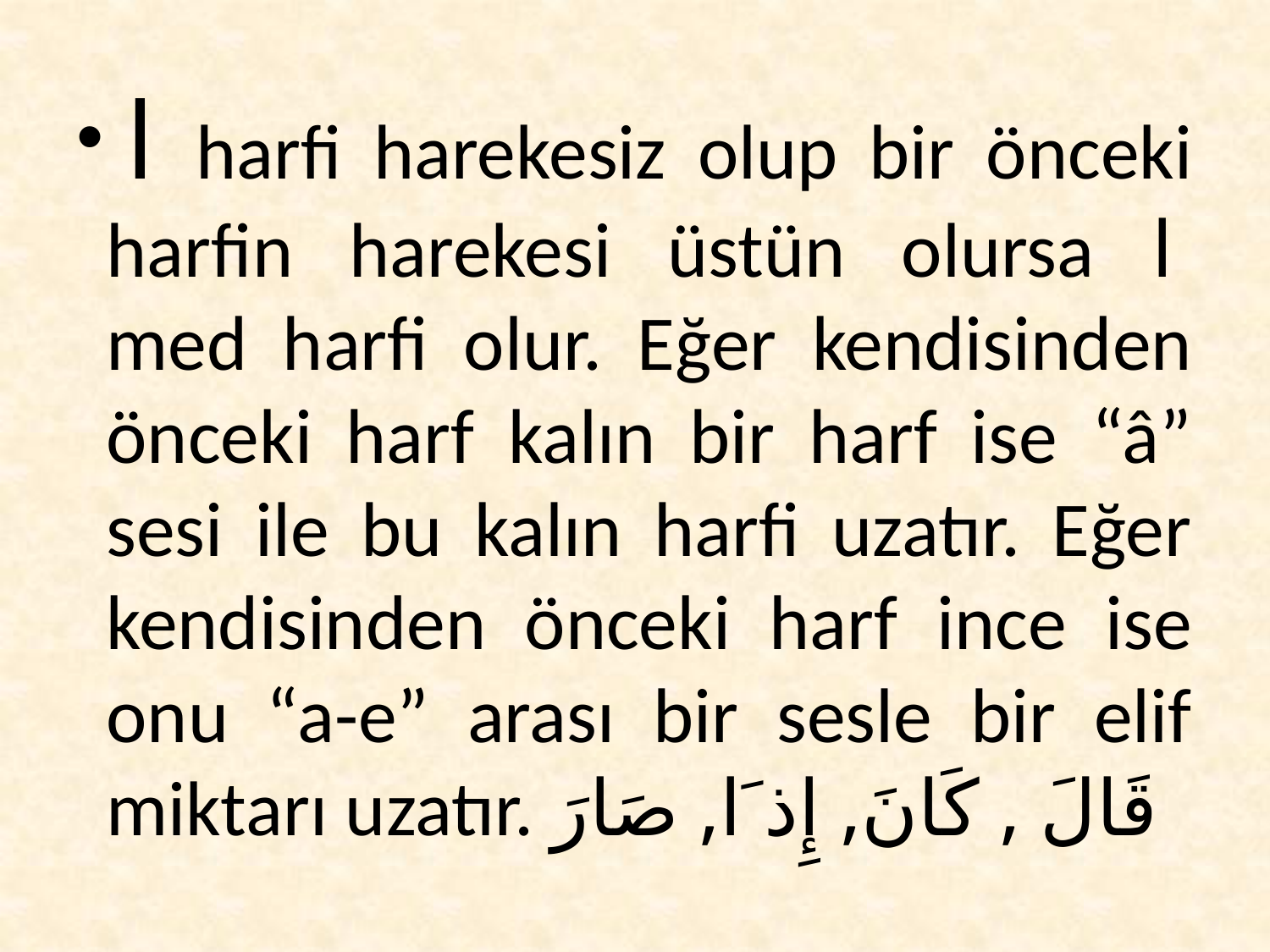

# ا  harfi harekesiz olup bir önceki harfin harekesi üstün olursa ا  med harfi olur. Eğer kendisinden önceki harf kalın bir harf ise “â” sesi ile bu kalın harfi uzatır. Eğer kendisinden önceki harf ince ise onu “a-e” arası bir sesle bir elif miktarı uzatır. قَالَ , كَانَ, إِذ َا, صَارَ